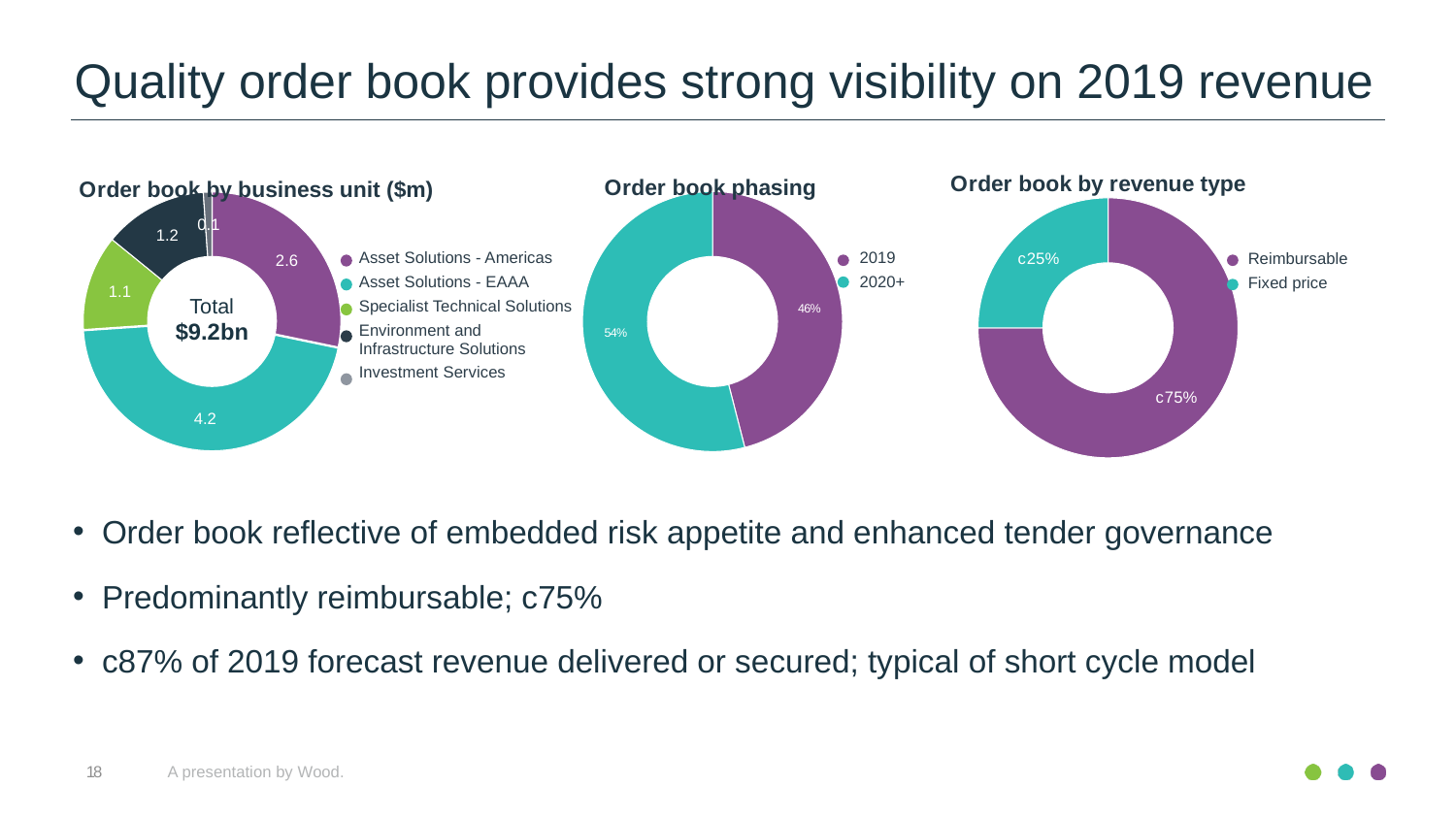

Quality order book provides strong visibility on 2019 revenue

### Chart: Order book by business unit ($m)

| Category | Revenue |
|---|---|
| 1 | 2.6 |
| 2 | 4.2 |
| 3 | 1.1 |
| 4 | 1.2 |
| 5 | 0.1 |
|  | None |
Total $9.2bn

### Chart: Order book phasing

| Category | Sales |
|---|---|
| 1 | 0.46 |
| 2 | 0.54 |
|  | None |
|  | None |
|  | None |
|  | None |
|  | None |

### Chart: Order book by revenue type

| Category | Revenue |
|---|---|
| 1 | 0.75 |
| 2 | 0.25 |
|  | None |
|  | None |
|  | None |
| Asset Solutions - Americas |
| --- |
| Asset Solutions - EAAA |
| Specialist Technical Solutions |
| Environment and Infrastructure Solutions |
| Investment Services |

| 2019 |
| --- |
| 2020+ |

| Reimbursable |
| --- |
| Fixed price |
|  |

Order book reflective of embedded risk appetite and enhanced tender governance
Predominantly reimbursable; c75%
c87% of 2019 forecast revenue delivered or secured; typical of short cycle model
18
A presentation by Wood.